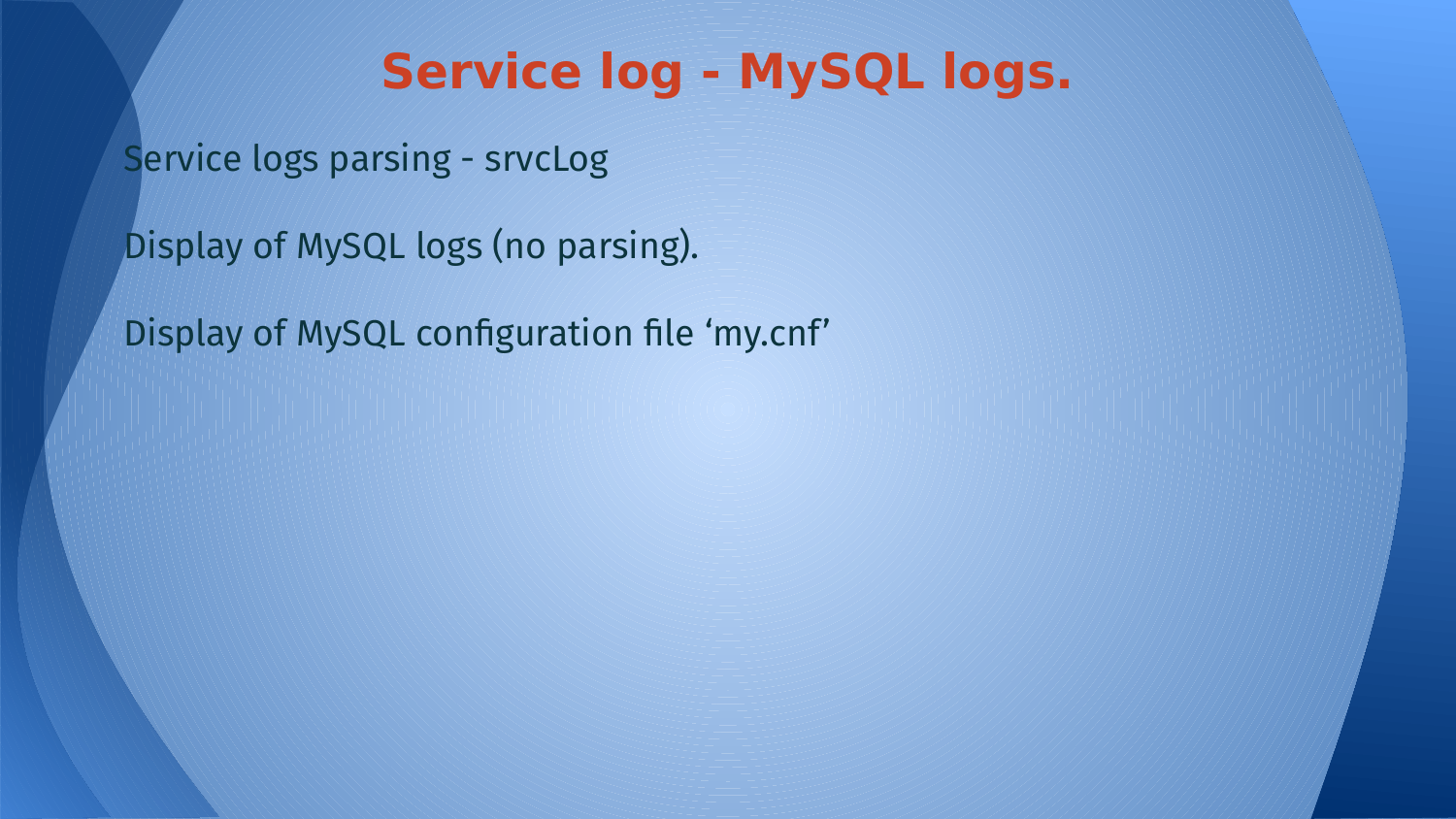

# Service log - MySQL logs.
Service logs parsing - srvcLog

Display of MySQL logs (no parsing).

Display of MySQL configuration file ‘my.cnf’